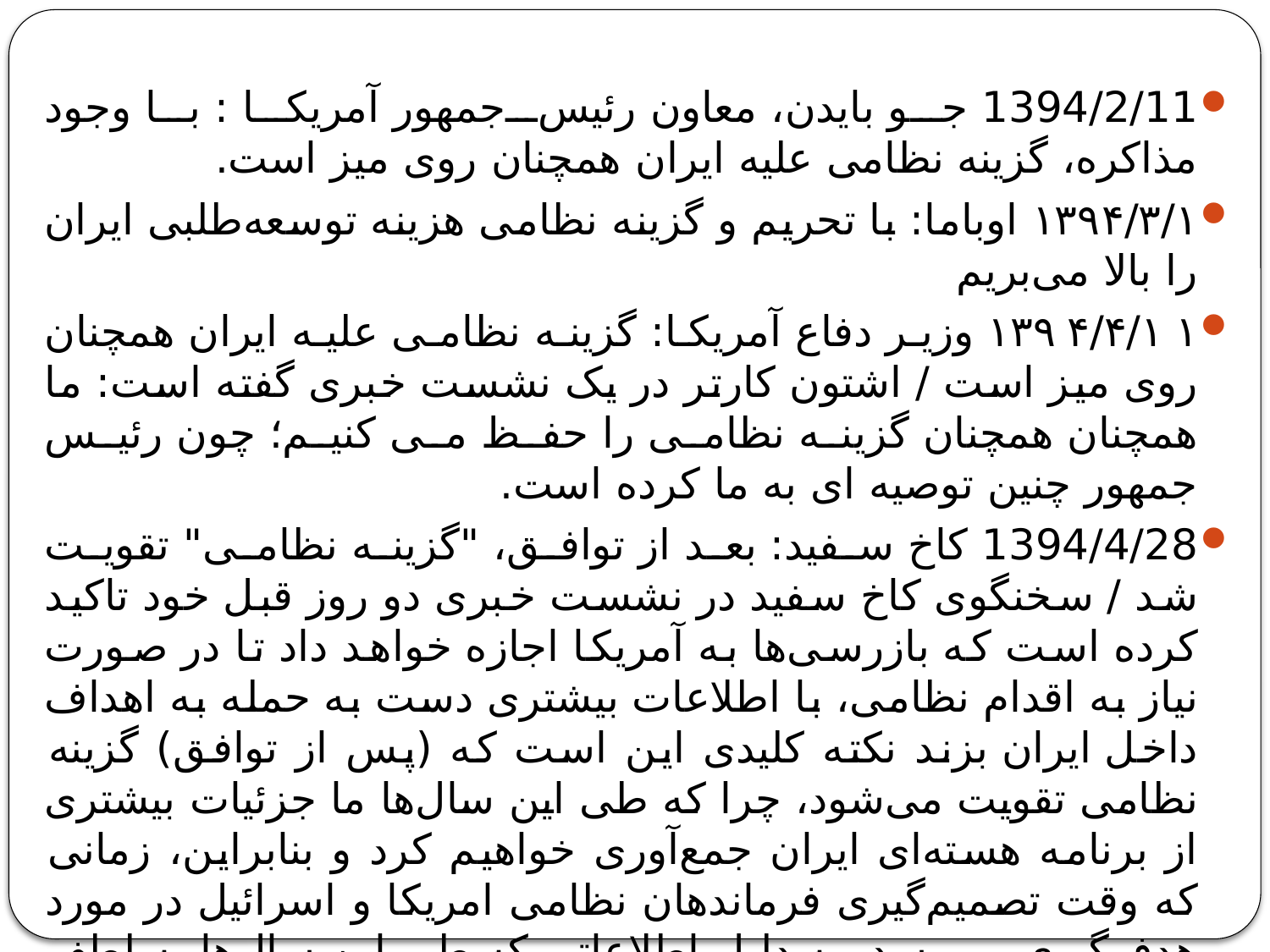

1394/2/11 جو بایدن، معاون رئیس‌جمهور آمریکا : با وجود مذاکره، گزینه نظامی علیه ایران همچنان روی میز است.
۱۳۹۴/۳/۱ اوباما: با تحریم و گزینه نظامی هزینه توسعه‌‌طلبی ایران را بالا می‌‌بریم
۱۳۹۴/۴/۱۱ وزیر دفاع آمریکا: گزینه نظامی علیه ایران همچنان روی میز است / اشتون کارتر در یک نشست خبری گفته است: ما همچنان همچنان گزینه نظامی را حفظ می کنیم؛ چون رئیس جمهور چنین توصیه ای به ما کرده است.
1394/4/28 کاخ سفید: بعد از توافق، "گزینه نظامی" تقویت شد / سخنگوی کاخ سفید در نشست خبری دو روز قبل خود تاکید کرده است که بازرسی‌ها به آمریکا اجازه خواهد داد تا در صورت نیاز به اقدام نظامی، با اطلاعات بیشتری دست به حمله به اهداف داخل ایران بزند نکته کلیدی این است که (پس از توافق) گزینه نظامی تقویت می‌شود، چرا که طی این سال‌ها ما جزئیات بیشتری از برنامه هسته‌ای ایران جمع‌آوری خواهیم کرد و بنابراین، زمانی که وقت تصمیم‌گیری فرماندهان نظامی امریکا و اسرائیل در مورد هدف‌گیری می‌رسد، به دلیل اطلاعاتی که طی این سال‌ها به لطف رژیم بازرسی‌ها جمع‌آوری کرده‌ایم، آن تصمیمات به طرز چشمگیری مبتنی بر اطلاعات بوده و توانمندی‌های ما ارتقا یافته‌اند.